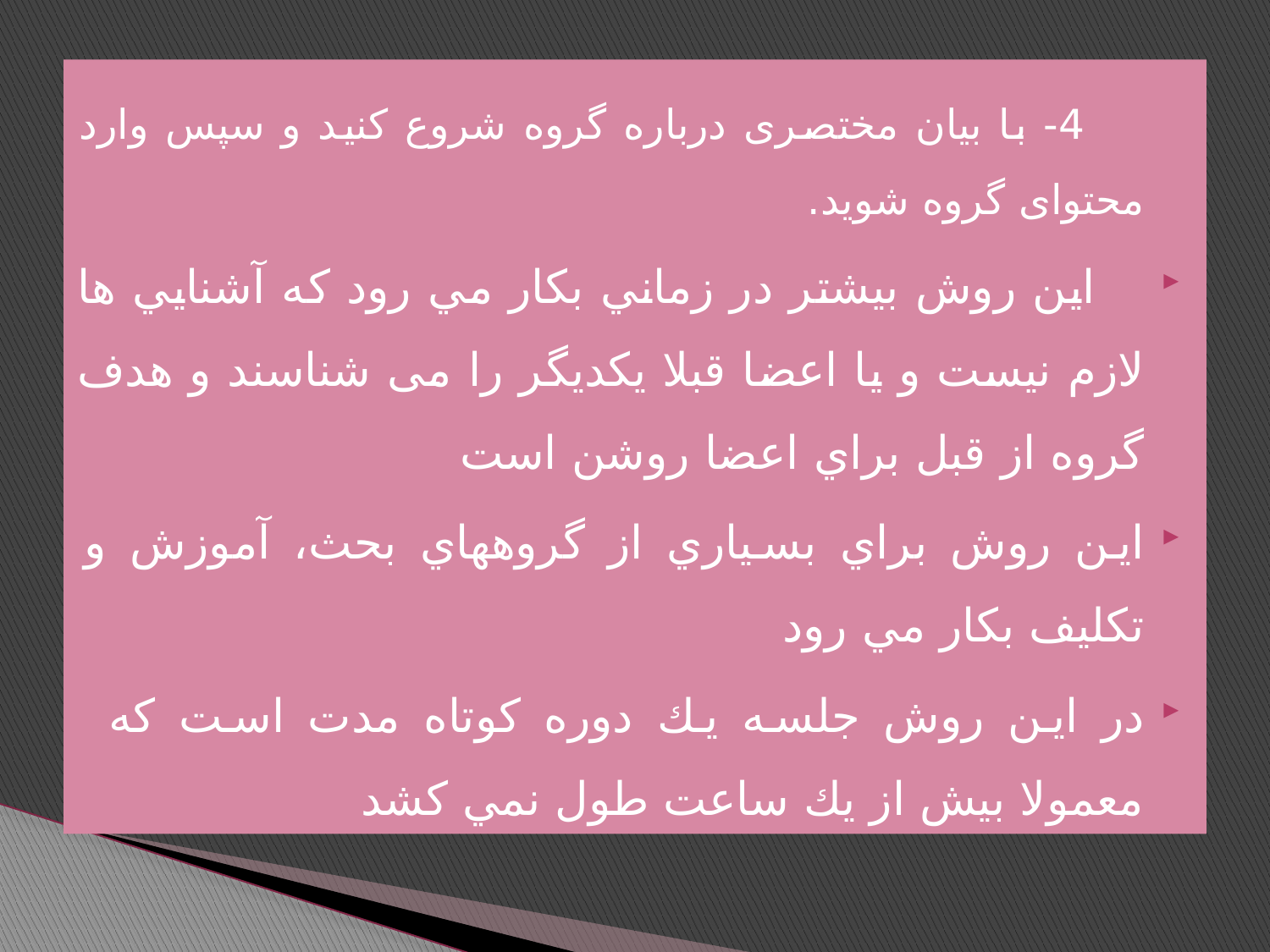

4- با بیان مختصری درباره گروه شروع کنید و سپس وارد محتوای گروه شوید.
   این روش بیشتر در زماني بكار مي رود كه آشنايي ها لازم نيست و يا اعضا قبلا یکدیگر را می شناسند و هدف گروه از قبل براي اعضا روشن است
اين روش براي بسياري از گروههاي بحث، آموزش و تكليف بكار مي رود
در این روش جلسه يك دوره كوتاه مدت است كه  معمولا بيش از يك ساعت طول نمي كشد